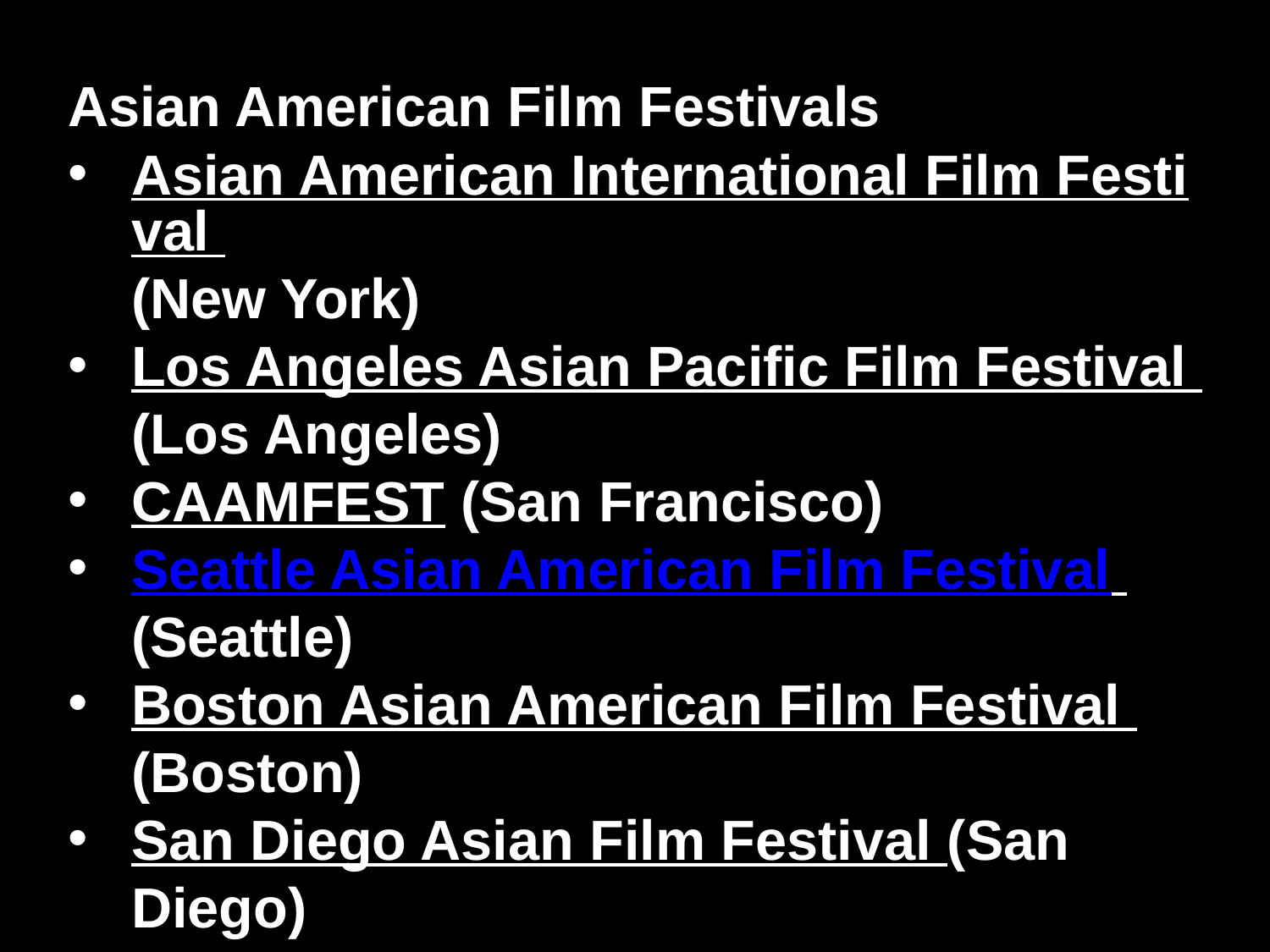

Asian American Film Festivals
Asian American International Film Festival (New York)
Los Angeles Asian Pacific Film Festival (Los Angeles)
CAAMFEST (San Francisco)
Seattle Asian American Film Festival (Seattle)
Boston Asian American Film Festival (Boston)
San Diego Asian Film Festival (San Diego)